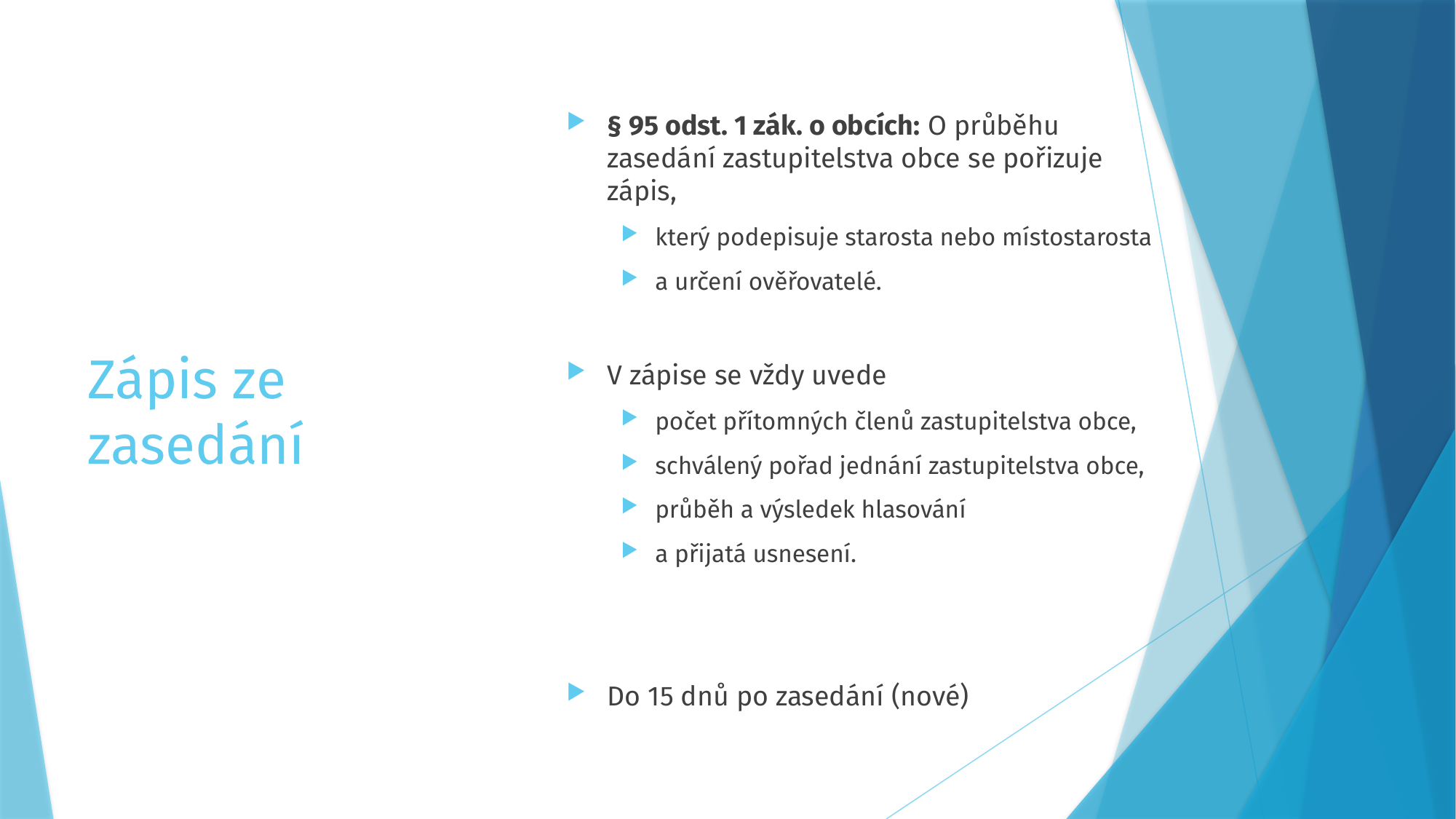

# Zápis ze zasedání
§ 95 odst. 1 zák. o obcích: O průběhu zasedání zastupitelstva obce se pořizuje zápis,
který podepisuje starosta nebo místostarosta
a určení ověřovatelé.

V zápise se vždy uvede
počet přítomných členů zastupitelstva obce,
schválený pořad jednání zastupitelstva obce,
průběh a výsledek hlasování
a přijatá usnesení.

Do 15 dnů po zasedání (nové)